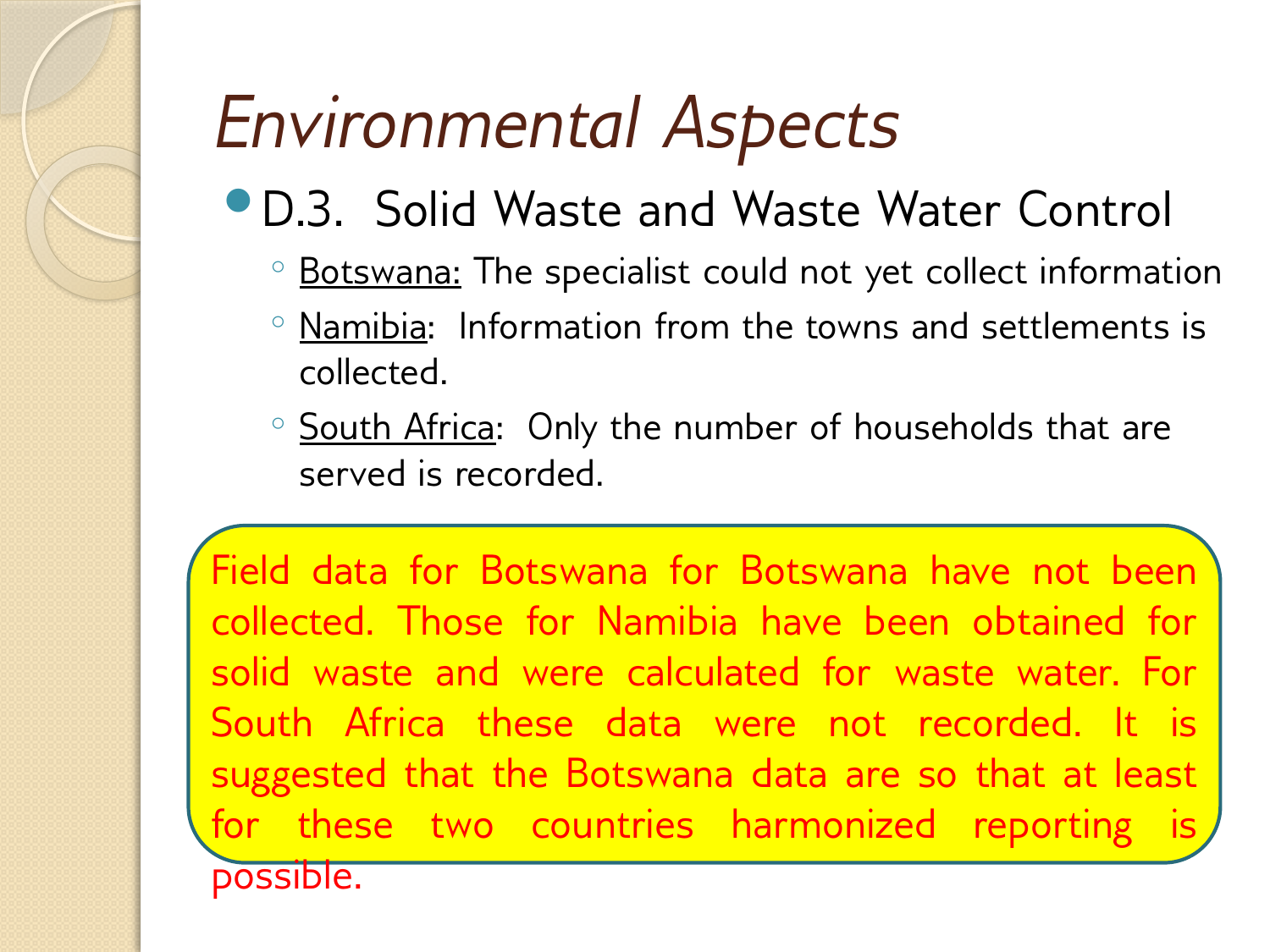

# Environmental Aspects
D.3.  Solid Waste and Waste Water Control
Botswana: The specialist could not yet collect information
Namibia:  Information from the towns and settlements is collected.
South Africa:  Only the number of households that are served is recorded.

Field data for Botswana for Botswana have not been collected. Those for Namibia have been obtained for solid waste and were calculated for waste water. For South Africa these data were not recorded. It is suggested that the Botswana data are so that at least for these two countries harmonized reporting is possible.